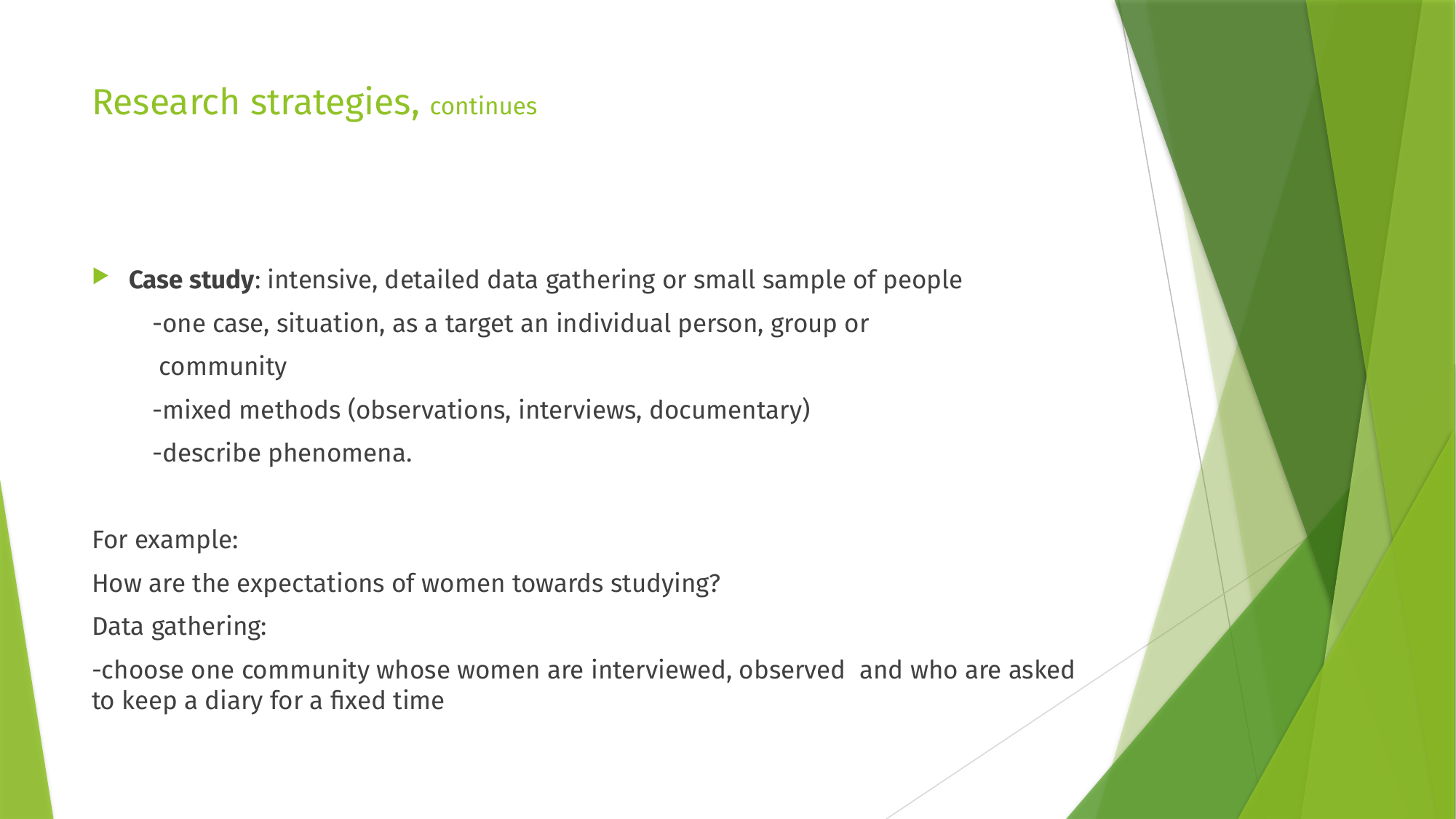

# Research strategies, continues
Case study: intensive, detailed data gathering or small sample of people
         -one case, situation, as a target an individual person, group or
          community
         -mixed methods (observations, interviews, documentary)
         -describe phenomena.

For example:
How are the expectations of women towards studying?
Data gathering:
-choose one community whose women are interviewed, observed  and who are asked to keep a diary for a fixed time